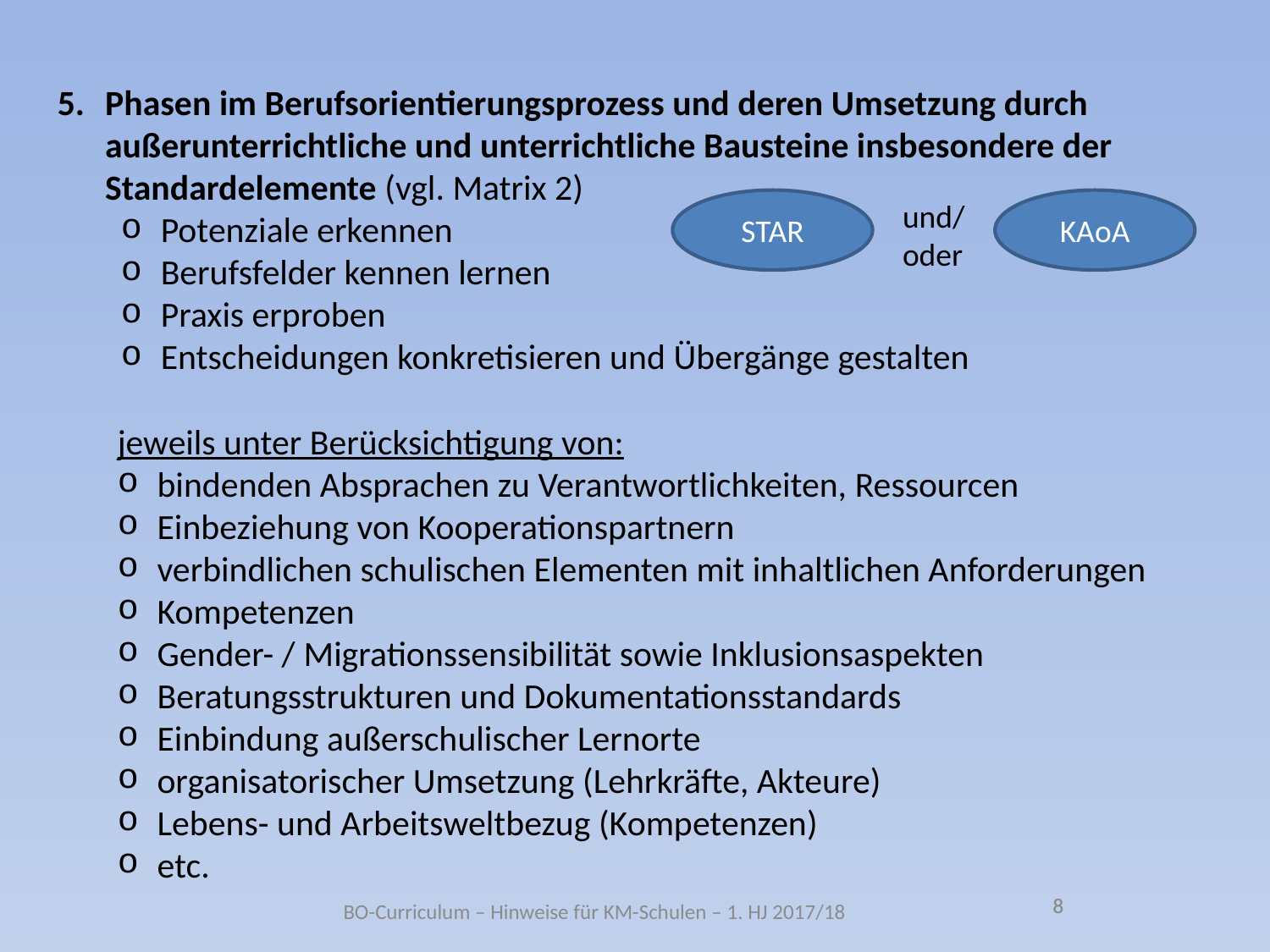

Phasen im Berufsorientierungsprozess und deren Umsetzung durch außerunterrichtliche und unterrichtliche Bausteine insbesondere der Standardelemente (vgl. Matrix 2)
Potenziale erkennen
Berufsfelder kennen lernen
Praxis erproben
Entscheidungen konkretisieren und Übergänge gestalten
STAR
und/
oder
KAoA
jeweils unter Berücksichtigung von:
bindenden Absprachen zu Verantwortlichkeiten, Ressourcen
Einbeziehung von Kooperationspartnern
verbindlichen schulischen Elementen mit inhaltlichen Anforderungen
Kompetenzen
Gender- / Migrationssensibilität sowie Inklusionsaspekten
Beratungsstrukturen und Dokumentationsstandards
Einbindung außerschulischer Lernorte
organisatorischer Umsetzung (Lehrkräfte, Akteure)
Lebens- und Arbeitsweltbezug (Kompetenzen)
etc.
8
8